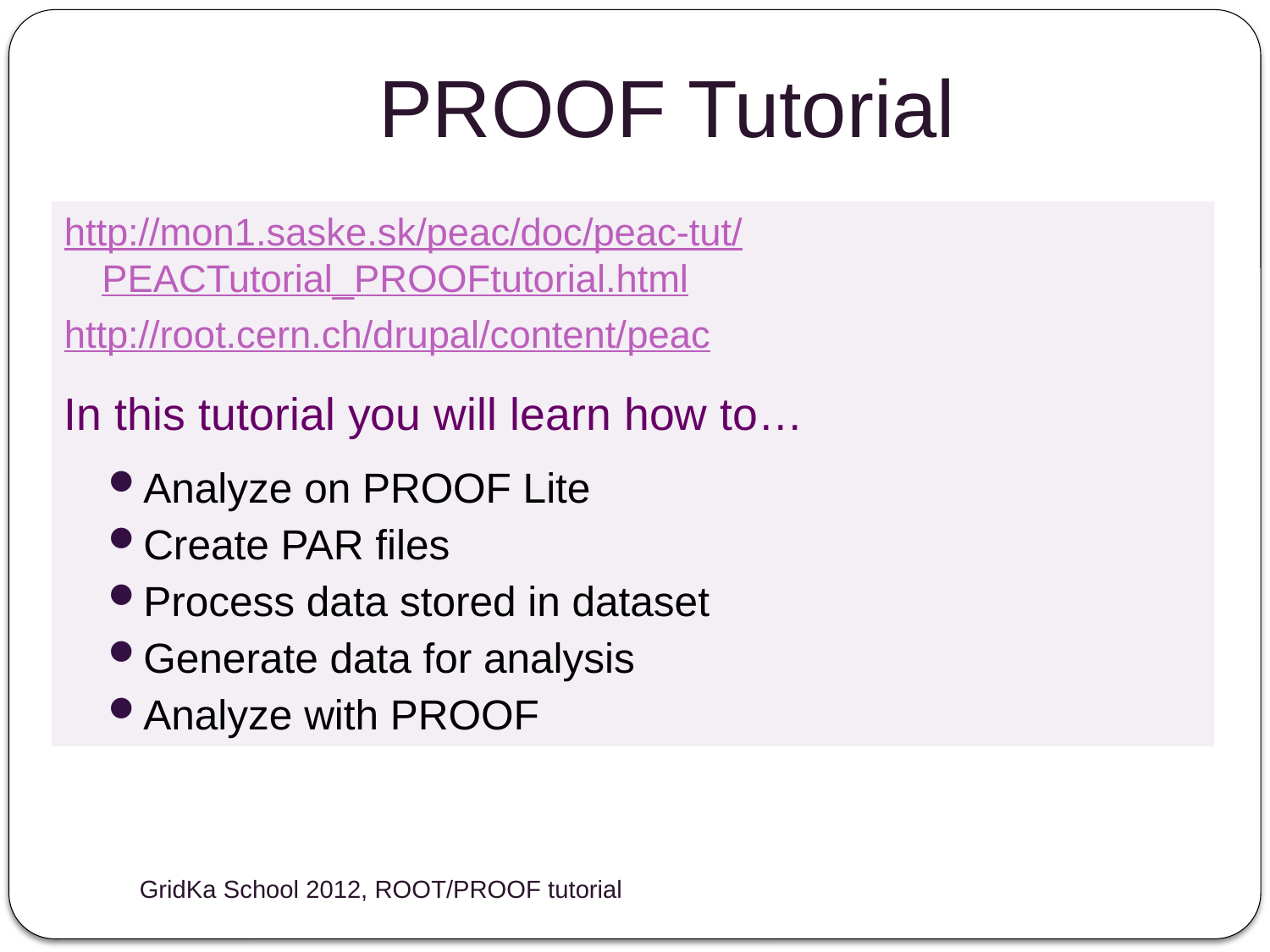

# PROOF Tutorial
http://mon1.saske.sk/peac/doc/peac-tut/PEACTutorial_PROOFtutorial.html
http://root.cern.ch/drupal/content/peac

In this tutorial you will learn how to…

Analyze on PROOF Lite
Create PAR files
Process data stored in dataset
Generate data for analysis
Analyze with PROOF
GridKa School 2012, ROOT/PROOF tutorial